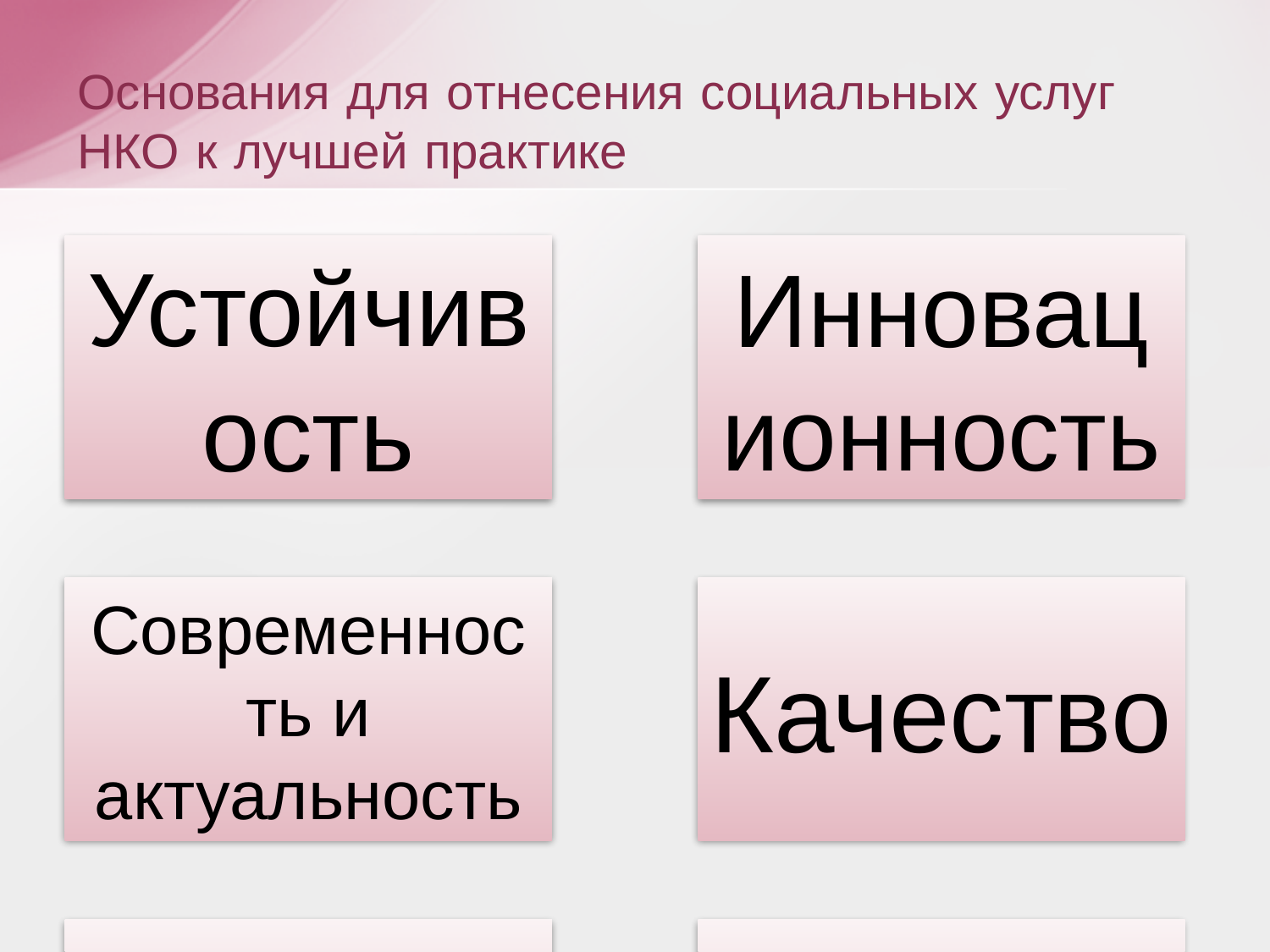

# Основания для отнесения социальных услуг НКО к лучшей практике
Устойчивость
Инновационность
Современность и актуальность
Качество